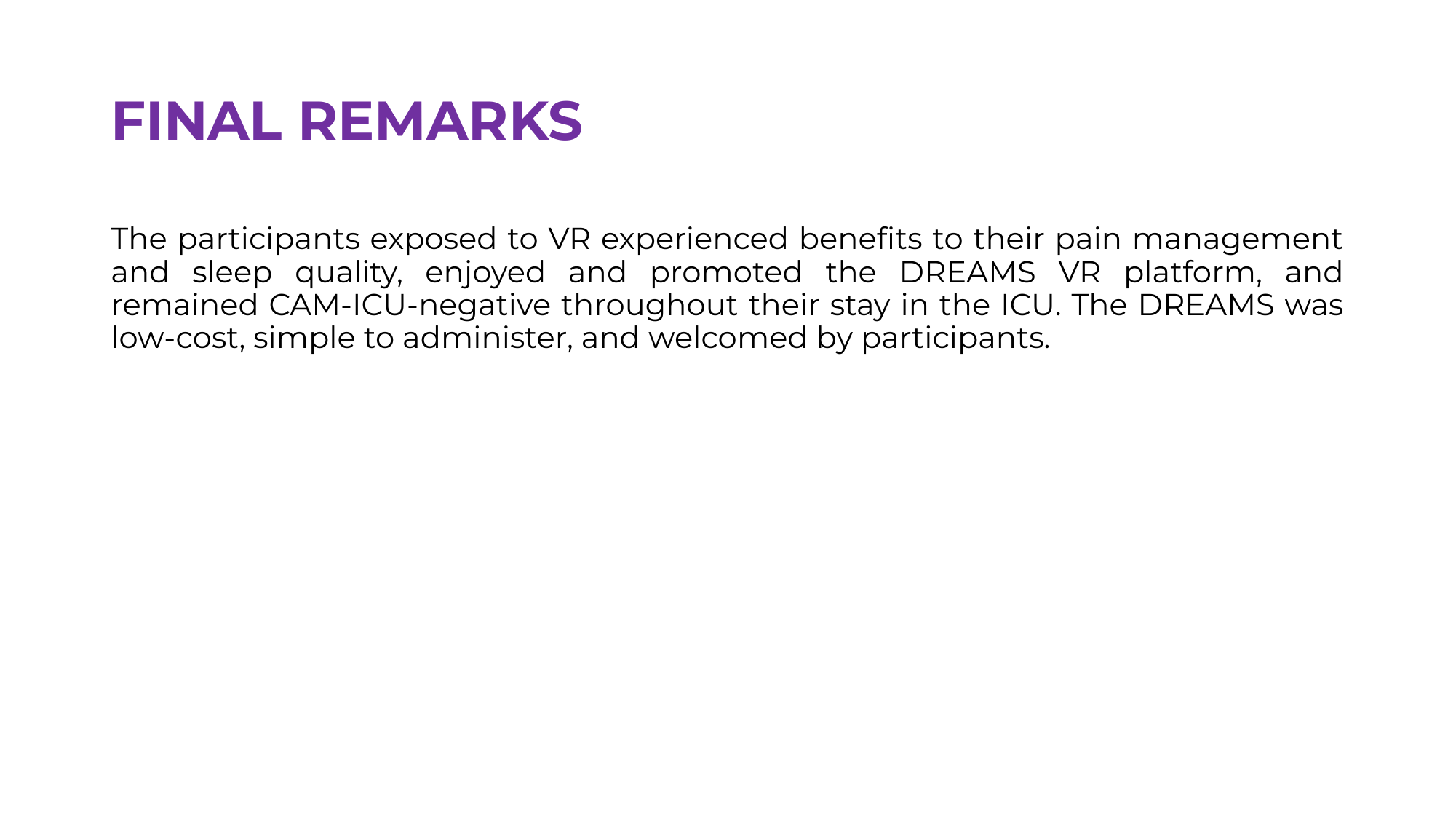

# FINAL REMARKS
The participants exposed to VR experienced benefits to their pain management and sleep quality, enjoyed and promoted the DREAMS VR platform, and remained CAM-ICU-negative throughout their stay in the ICU. The DREAMS was low-cost, simple to administer, and welcomed by participants.